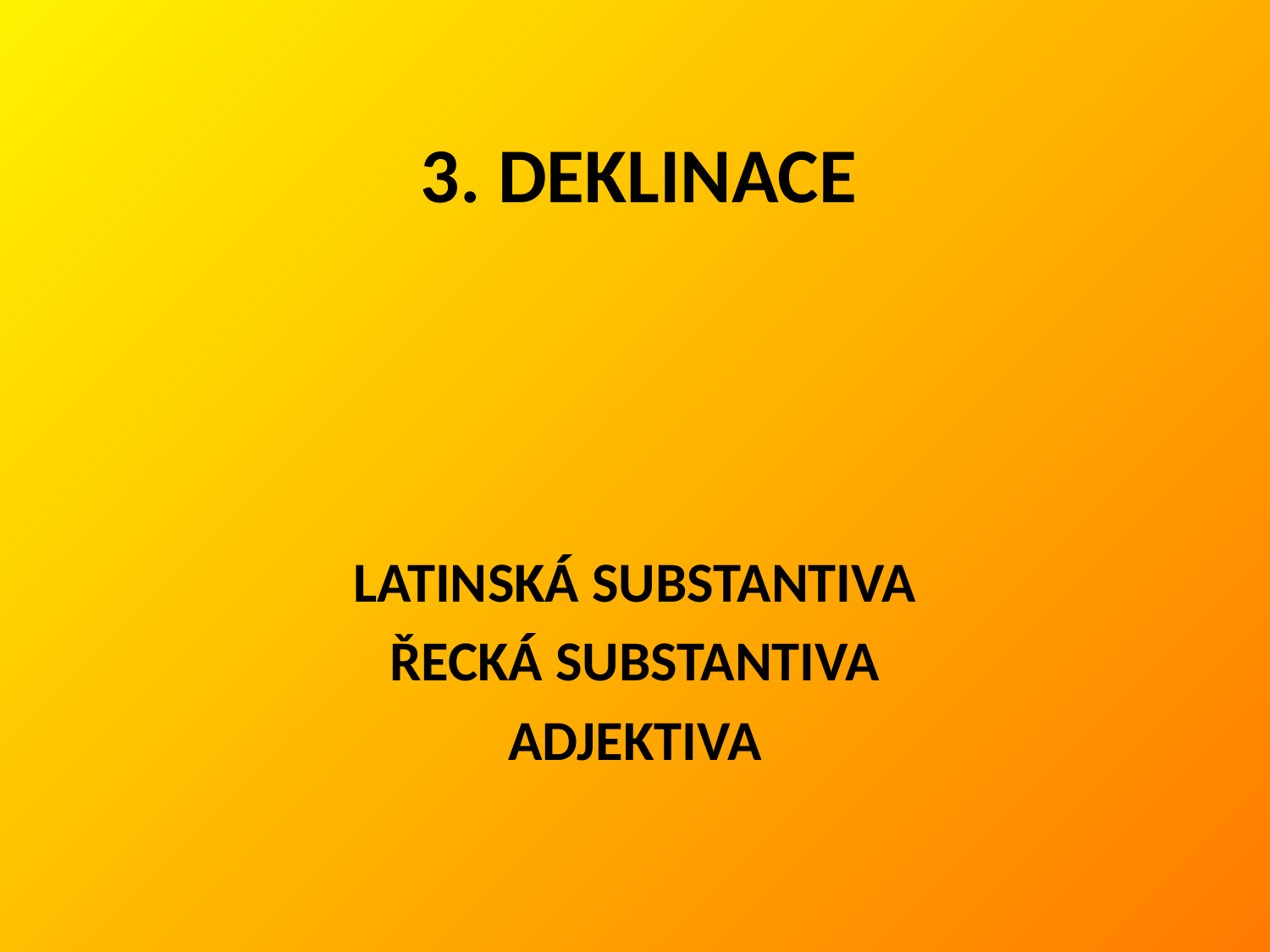

# 3. DEKLINACE
LATINSKÁ SUBSTANTIVA
ŘECKÁ SUBSTANTIVA
ADJEKTIVA